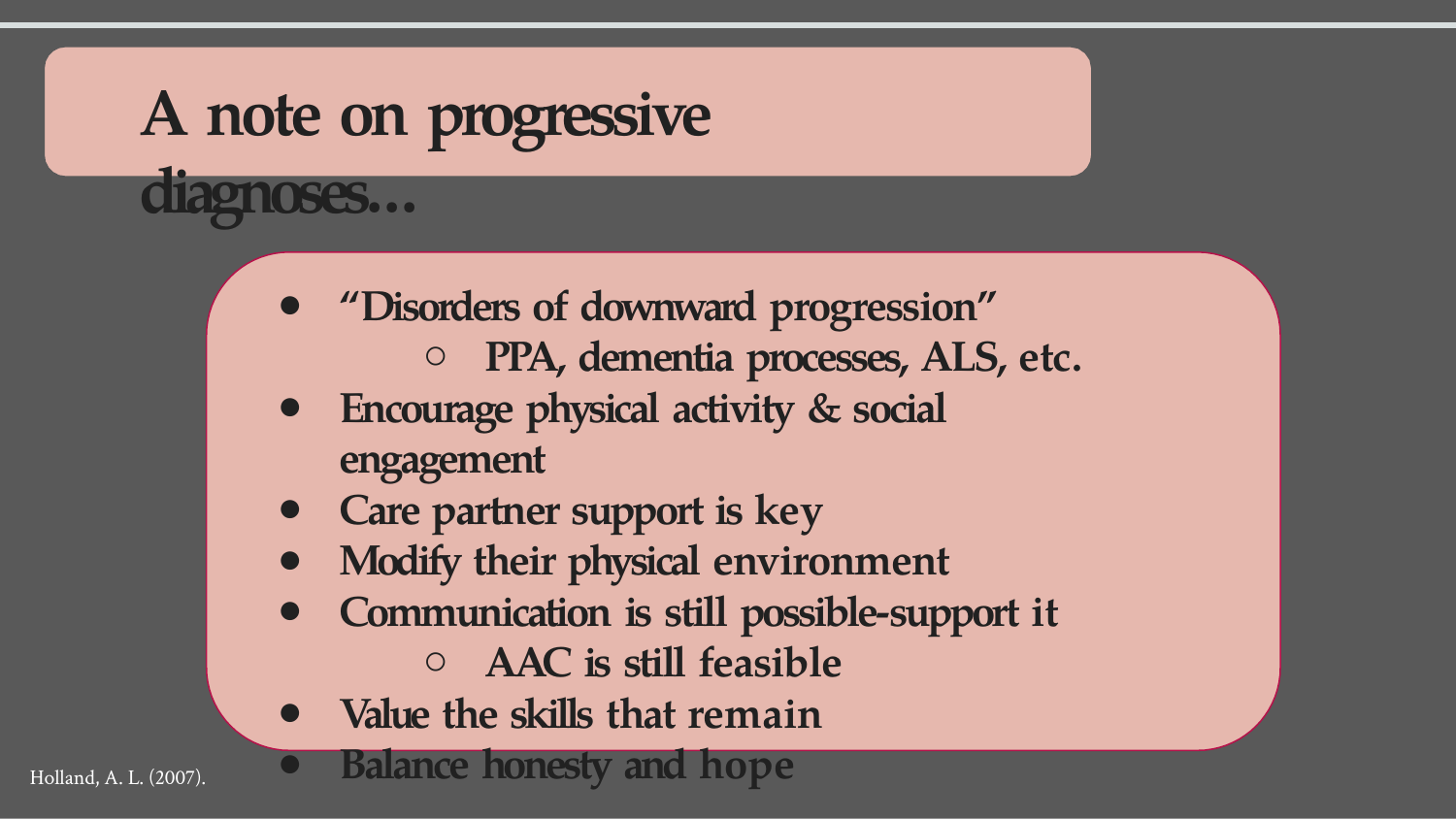

# A note on progressive diagnoses…

“Disorders of downward progression”
PPA, dementia processes, ALS, etc.
Encourage physical activity & social engagement
Care partner support is key
Modify their physical environment
Communication is still possible-support it
AAC is still feasible
Value the skills that remain
Balance honesty and hope
Holland, A. L. (2007).